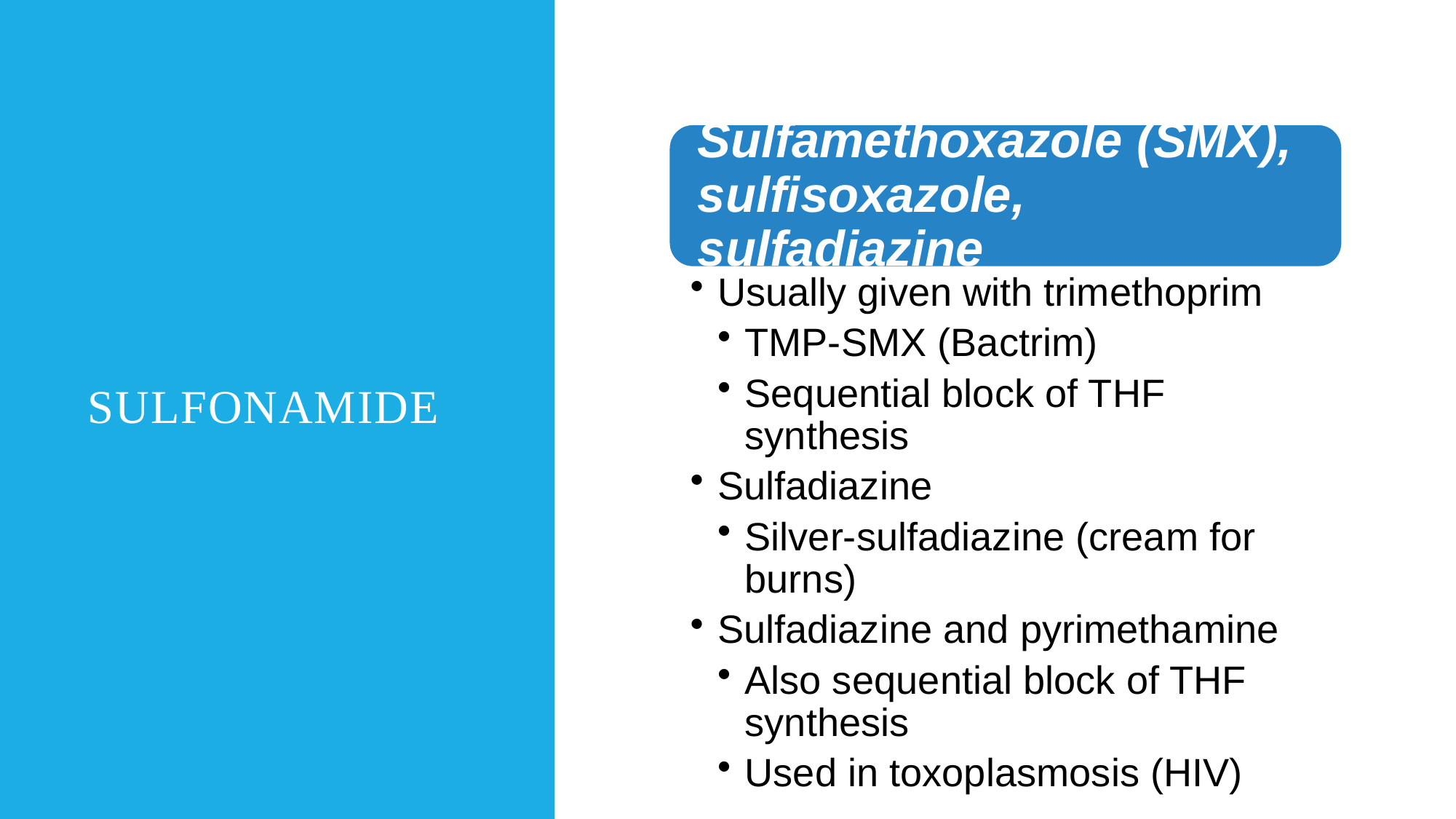

# Sulfonamide
Sulfamethoxazole (SMX), sulfisoxazole, sulfadiazine
Usually given with trimethoprim
TMP-SMX (Bactrim)
Sequential block of THF synthesis
Sulfadiazine
Silver-sulfadiazine (cream for burns)
Sulfadiazine and pyrimethamine
Also sequential block of THF synthesis
Used in toxoplasmosis (HIV)